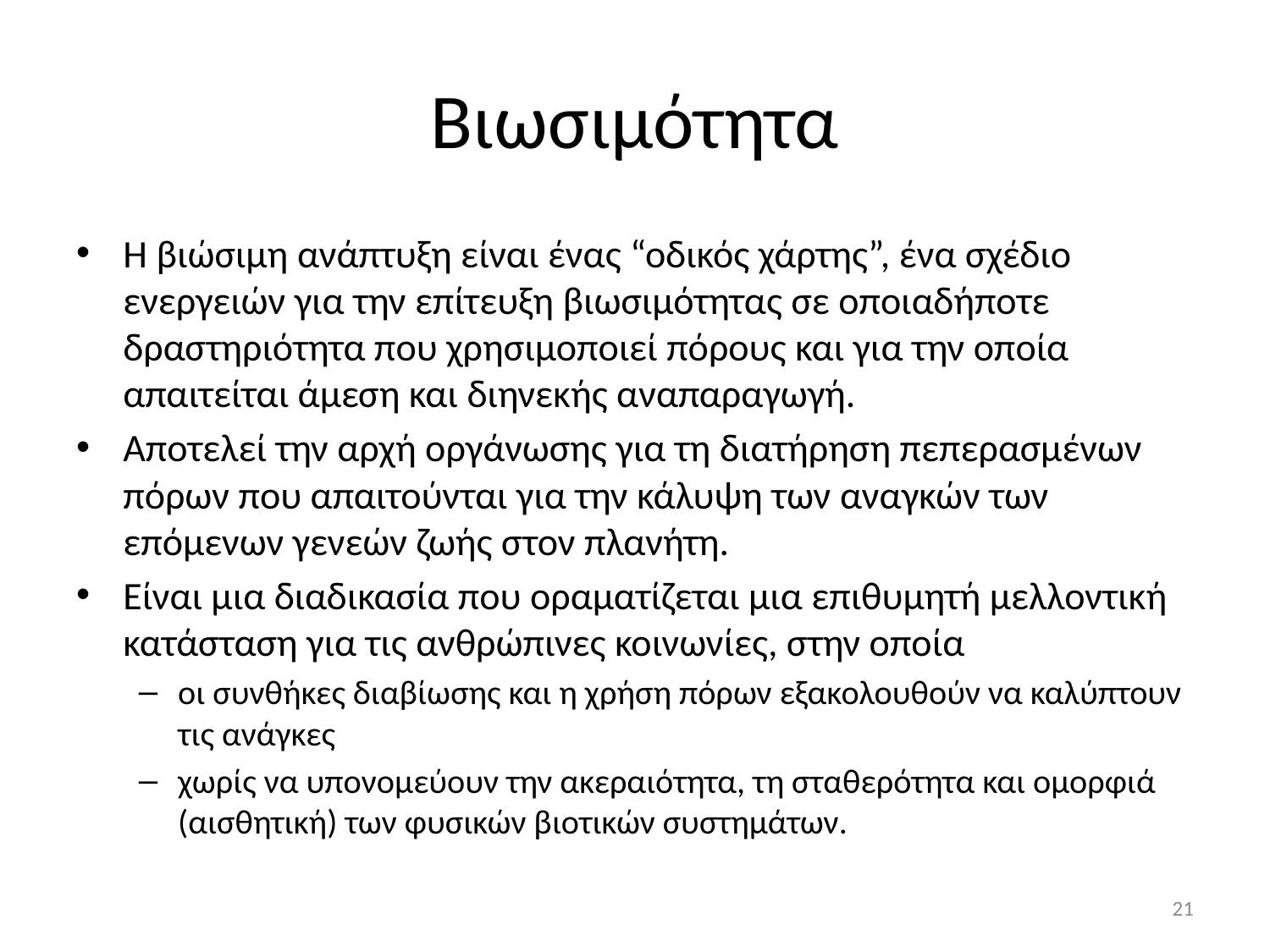

# Βιωσιμότητα
Η βιώσιμη ανάπτυξη είναι ένας “οδικός χάρτης”, ένα σχέδιο ενεργειών για την επίτευξη βιωσιμότητας σε οποιαδήποτε δραστηριότητα που χρησιμοποιεί πόρους και για την οποία απαιτείται άμεση και διηνεκής αναπαραγωγή.
Αποτελεί την αρχή οργάνωσης για τη διατήρηση πεπερασμένων πόρων που απαιτούνται για την κάλυψη των αναγκών των επόμενων γενεών ζωής στον πλανήτη.
Είναι μια διαδικασία που οραματίζεται μια επιθυμητή μελλοντική κατάσταση για τις ανθρώπινες κοινωνίες, στην οποία
οι συνθήκες διαβίωσης και η χρήση πόρων εξακολουθούν να καλύπτουν τις ανάγκες
χωρίς να υπονομεύουν την ακεραιότητα, τη σταθερότητα και ομορφιά (αισθητική) των φυσικών βιοτικών συστημάτων.
21